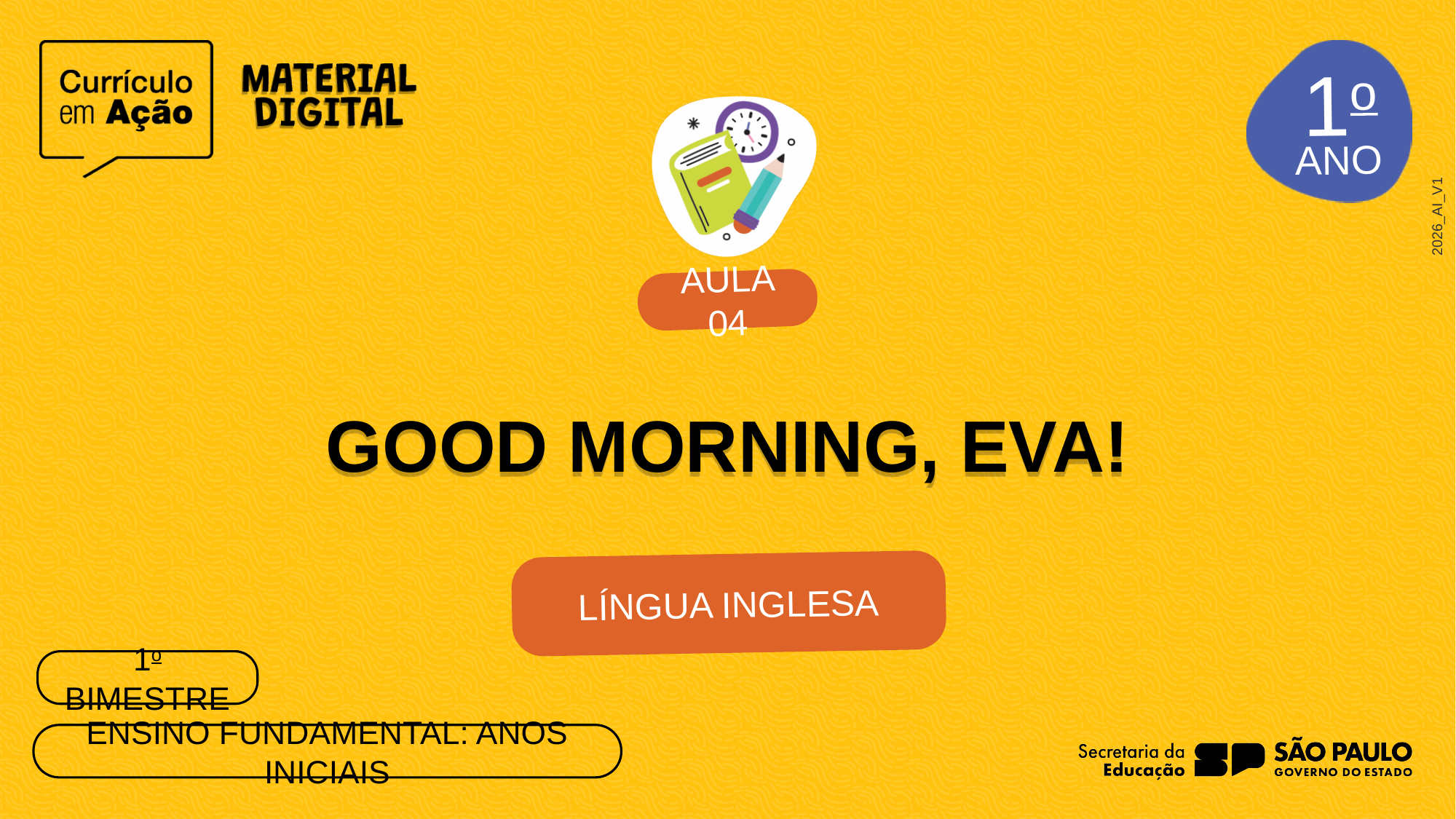

1o
AULA 04
GOOD MORNING, EVA!
LÍNGUA INGLESA
1o BIMESTRE
ENSINO FUNDAMENTAL: ANOS INICIAIS